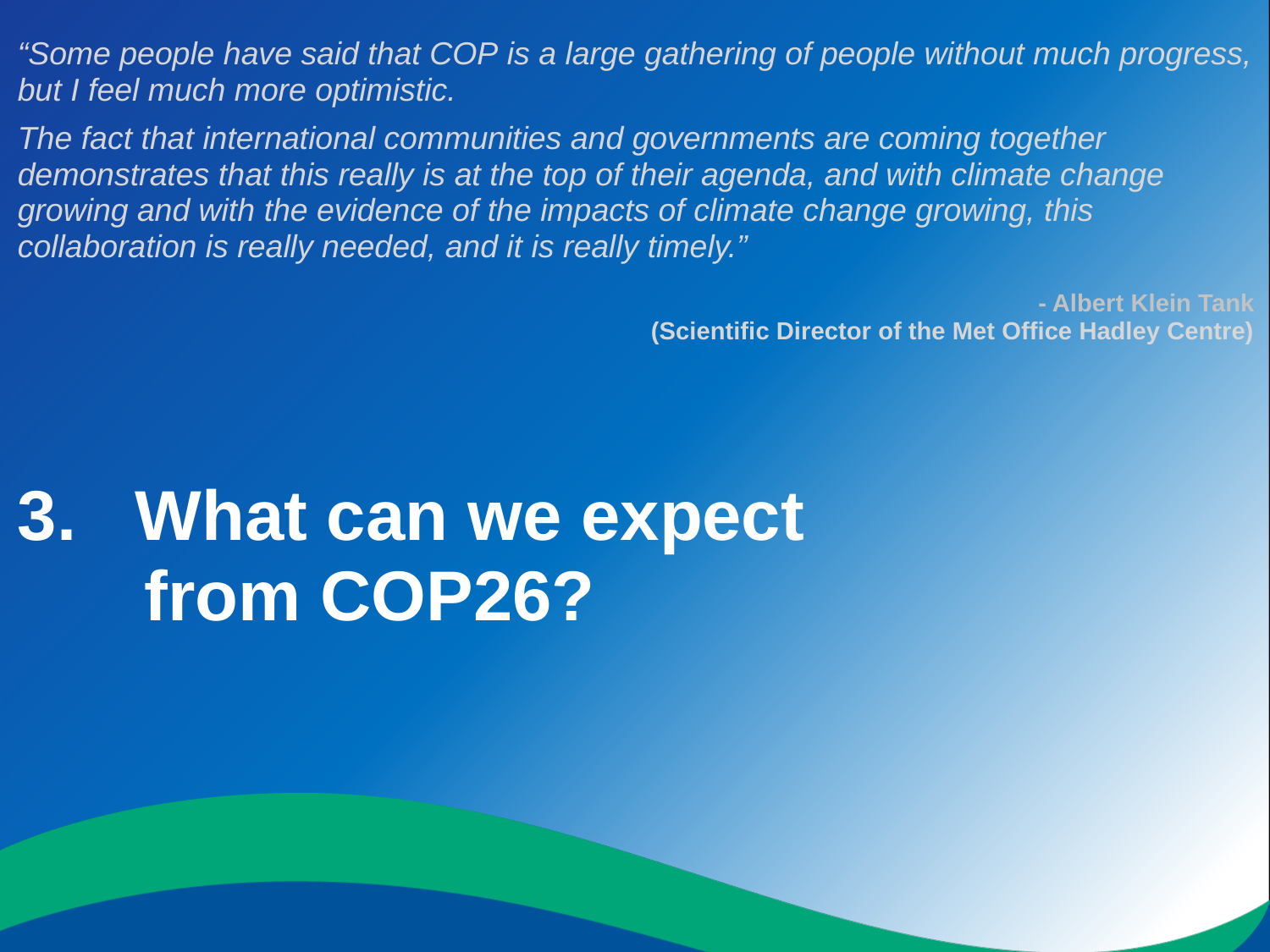

“Some people have said that COP is a large gathering of people without much progress, but I feel much more optimistic.

The fact that international communities and governments are coming together demonstrates that this really is at the top of their agenda, and with climate change growing and with the evidence of the impacts of climate change growing, this collaboration is really needed, and it is really timely.”

- Albert Klein Tank
(Scientific Director of the Met Office Hadley Centre)
# 3.   What can we expect 	from COP26?